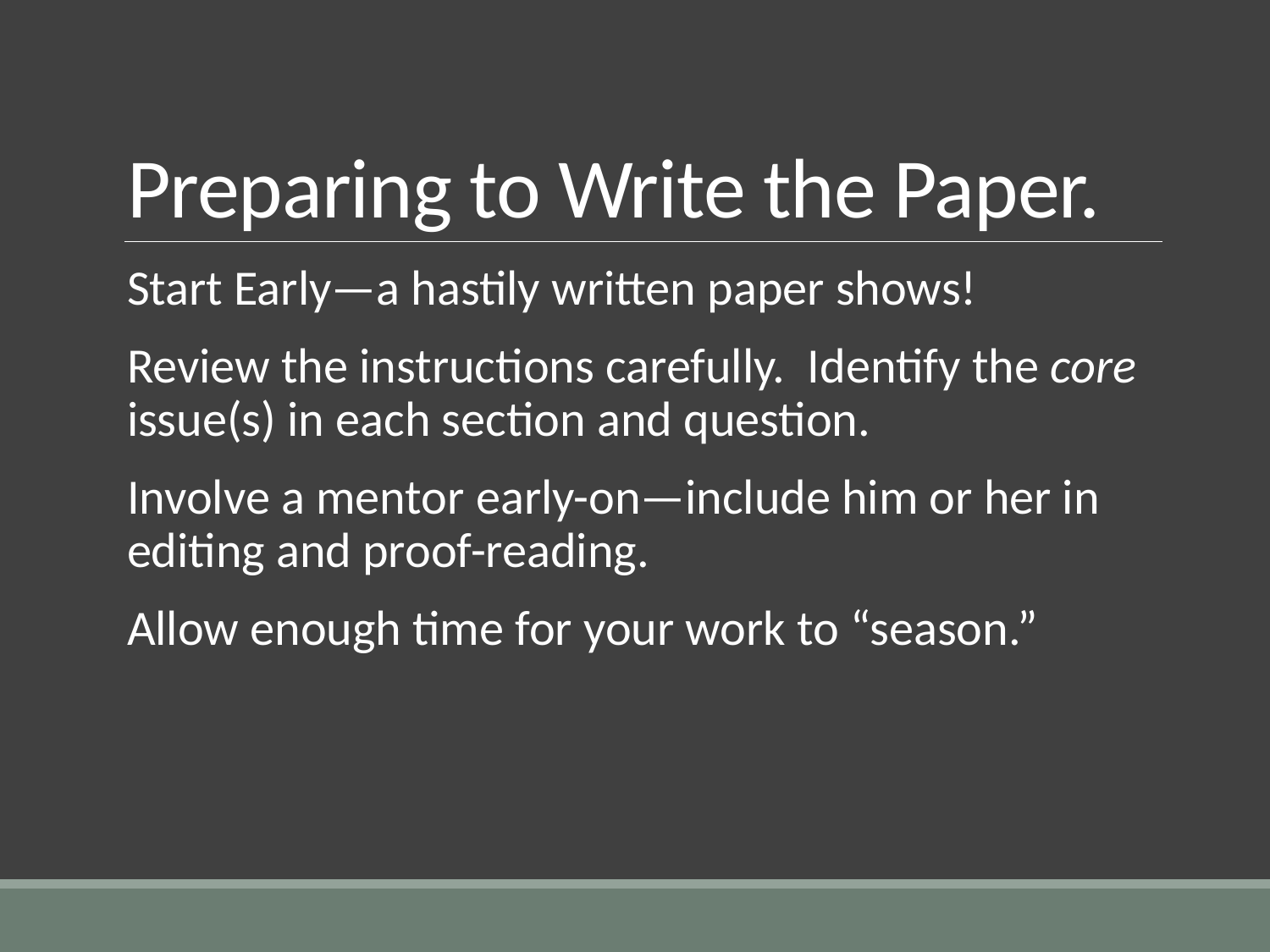

# Preparing to Write the Paper.
Start Early—a hastily written paper shows!
Review the instructions carefully.  Identify the core issue(s) in each section and question.
Involve a mentor early-on—include him or her in editing and proof-reading.
Allow enough time for your work to “season.”